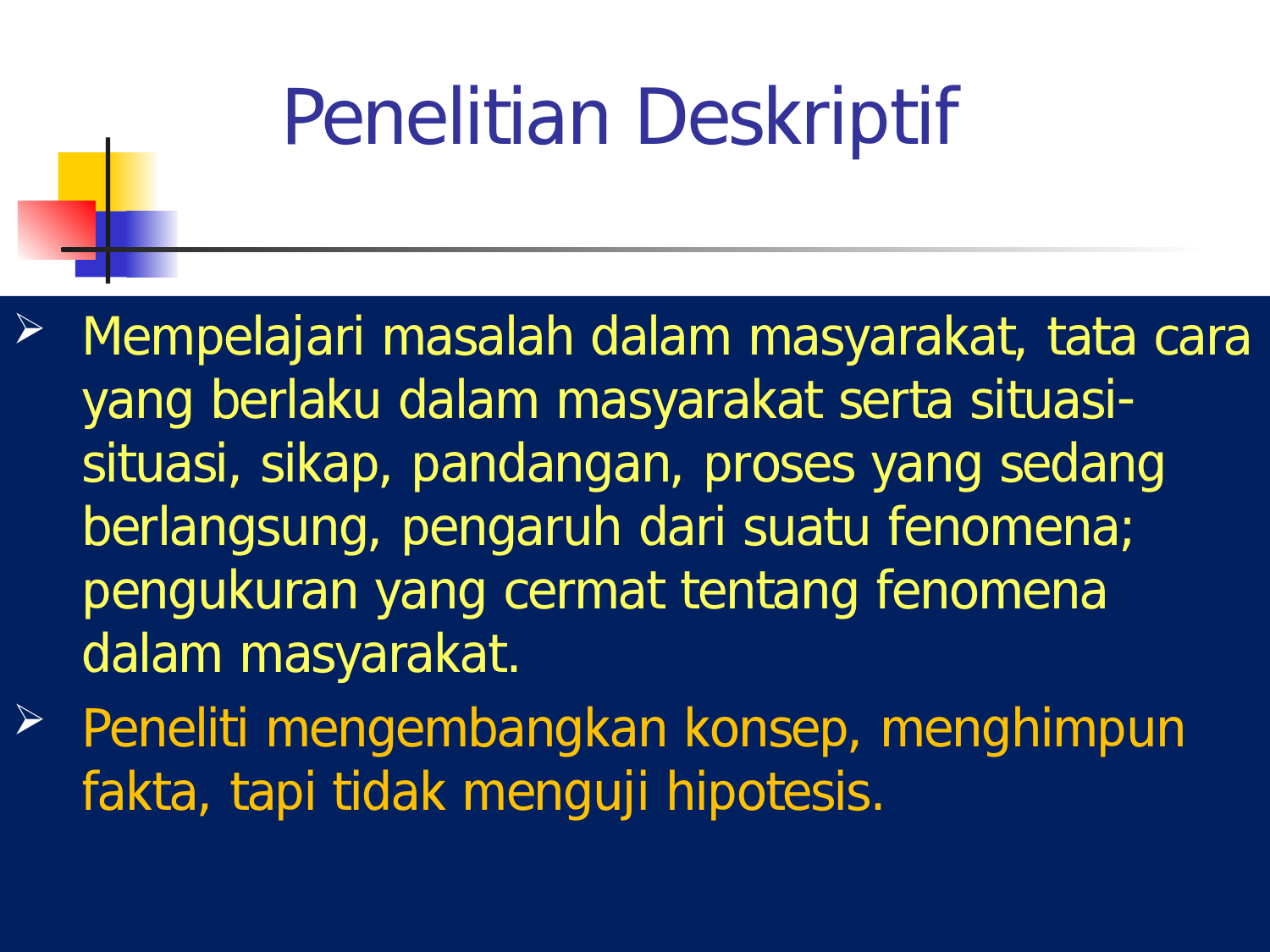

# Penelitian Deskriptif
Mempelajari masalah dalam masyarakat, tata cara yang berlaku dalam masyarakat serta situasi-situasi, sikap, pandangan, proses yang sedang berlangsung, pengaruh dari suatu fenomena; pengukuran yang cermat tentang fenomena dalam masyarakat.
Peneliti mengembangkan konsep, menghimpun fakta, tapi tidak menguji hipotesis.